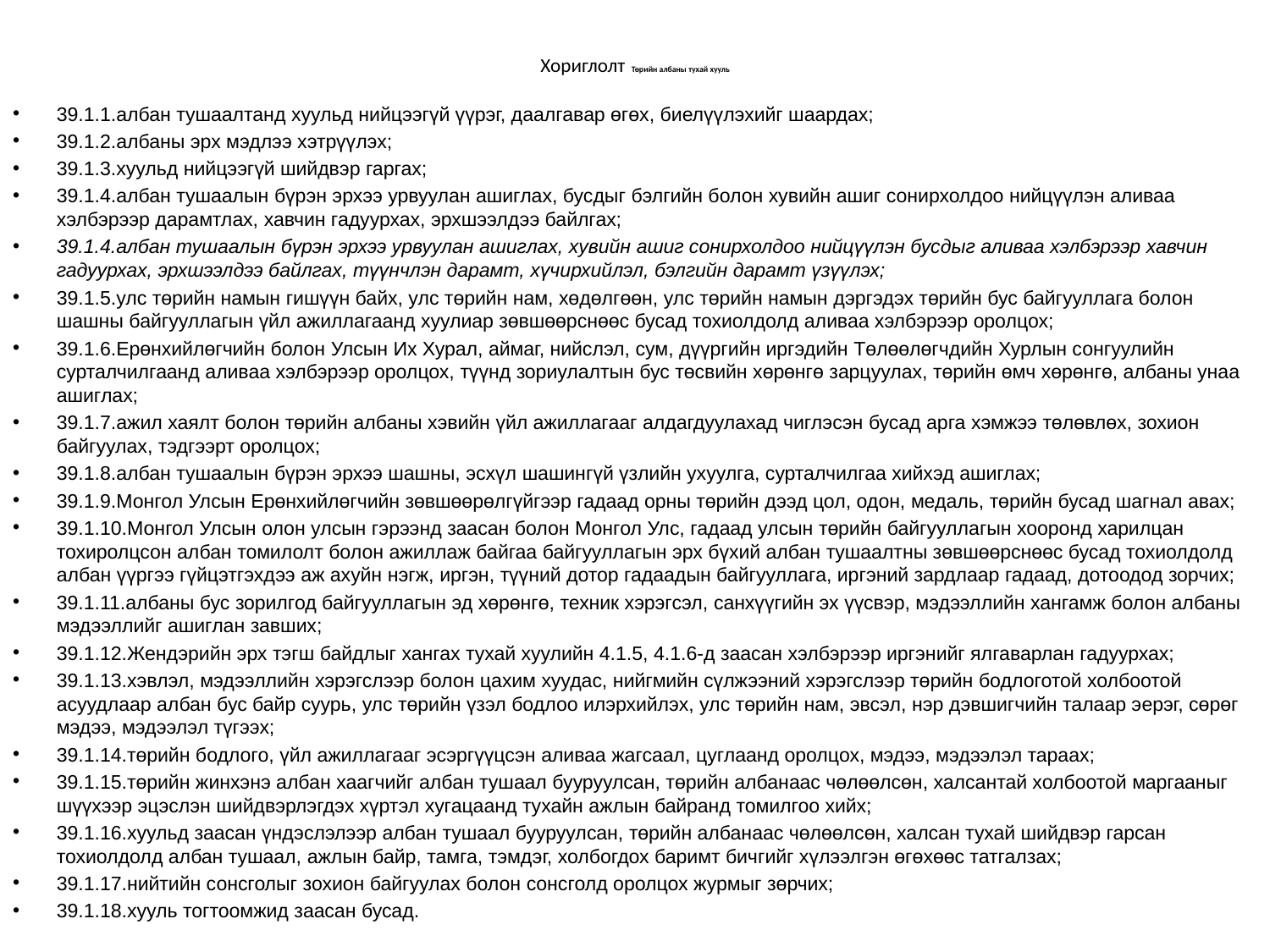

# Хориглолт Төрийн албаны тухай хууль
39.1.1.албан тушаалтанд хуульд нийцээгүй үүрэг, даалгавар өгөх, биелүүлэхийг шаардах;
39.1.2.албаны эрх мэдлээ хэтрүүлэх;
39.1.3.хуульд нийцээгүй шийдвэр гаргах;
39.1.4.албан тушаалын бүрэн эрхээ урвуулан ашиглах, бусдыг бэлгийн болон хувийн ашиг сонирхолдоо нийцүүлэн аливаа хэлбэрээр дарамтлах, хавчин гадуурхах, эрхшээлдээ байлгах;
39.1.4.албан тушаалын бүрэн эрхээ урвуулан ашиглах, хувийн ашиг сонирхолдоо нийцүүлэн бусдыг аливаа хэлбэрээр хавчин гадуурхах, эрхшээлдээ байлгах, түүнчлэн дарамт, хүчирхийлэл, бэлгийн дарамт үзүүлэх;
39.1.5.улс төрийн намын гишүүн байх, улс төрийн нам, хөдөлгөөн, улс төрийн намын дэргэдэх төрийн бус байгууллага болон шашны байгууллагын үйл ажиллагаанд хуулиар зөвшөөрснөөс бусад тохиолдолд аливаа хэлбэрээр оролцох;
39.1.6.Ерөнхийлөгчийн болон Улсын Их Хурал, аймаг, нийслэл, сум, дүүргийн иргэдийн Төлөөлөгчдийн Хурлын сонгуулийн сурталчилгаанд аливаа хэлбэрээр оролцох, түүнд зориулалтын бус төсвийн хөрөнгө зарцуулах, төрийн өмч хөрөнгө, албаны унаа ашиглах;
39.1.7.ажил хаялт болон төрийн албаны хэвийн үйл ажиллагааг алдагдуулахад чиглэсэн бусад арга хэмжээ төлөвлөх, зохион байгуулах, тэдгээрт оролцох;
39.1.8.албан тушаалын бүрэн эрхээ шашны, эсхүл шашингүй үзлийн ухуулга, сурталчилгаа хийхэд ашиглах;
39.1.9.Монгол Улсын Ерөнхийлөгчийн зөвшөөрөлгүйгээр гадаад орны төрийн дээд цол, одон, медаль, төрийн бусад шагнал авах;
39.1.10.Монгол Улсын олон улсын гэрээнд заасан болон Монгол Улс, гадаад улсын төрийн байгууллагын хооронд харилцан тохиролцсон албан томилолт болон ажиллаж байгаа байгууллагын эрх бүхий албан тушаалтны зөвшөөрснөөс бусад тохиолдолд албан үүргээ гүйцэтгэхдээ аж ахуйн нэгж, иргэн, түүний дотор гадаадын байгууллага, иргэний зардлаар гадаад, дотоодод зорчих;
39.1.11.албаны бус зорилгод байгууллагын эд хөрөнгө, техник хэрэгсэл, санхүүгийн эх үүсвэр, мэдээллийн хангамж болон албаны мэдээллийг ашиглан завших;
39.1.12.Жендэрийн эрх тэгш байдлыг хангах тухай хуулийн 4.1.5, 4.1.6-д заасан хэлбэрээр иргэнийг ялгаварлан гадуурхах;
39.1.13.хэвлэл, мэдээллийн хэрэгслээр болон цахим хуудас, нийгмийн сүлжээний хэрэгслээр төрийн бодлоготой холбоотой асуудлаар албан бус байр суурь, улс төрийн үзэл бодлоо илэрхийлэх, улс төрийн нам, эвсэл, нэр дэвшигчийн талаар эерэг, сөрөг мэдээ, мэдээлэл түгээх;
39.1.14.төрийн бодлого, үйл ажиллагааг эсэргүүцсэн аливаа жагсаал, цуглаанд оролцох, мэдээ, мэдээлэл тараах;
39.1.15.төрийн жинхэнэ албан хаагчийг албан тушаал бууруулсан, төрийн албанаас чөлөөлсөн, халсантай холбоотой маргааныг шүүхээр эцэслэн шийдвэрлэгдэх хүртэл хугацаанд тухайн ажлын байранд томилгоо хийх;
39.1.16.хуульд заасан үндэслэлээр албан тушаал бууруулсан, төрийн албанаас чөлөөлсөн, халсан тухай шийдвэр гарсан тохиолдолд албан тушаал, ажлын байр, тамга, тэмдэг, холбогдох баримт бичгийг хүлээлгэн өгөхөөс татгалзах;
39.1.17.нийтийн сонсголыг зохион байгуулах болон сонсголд оролцох журмыг зөрчих;
39.1.18.хууль тогтоомжид заасан бусад.